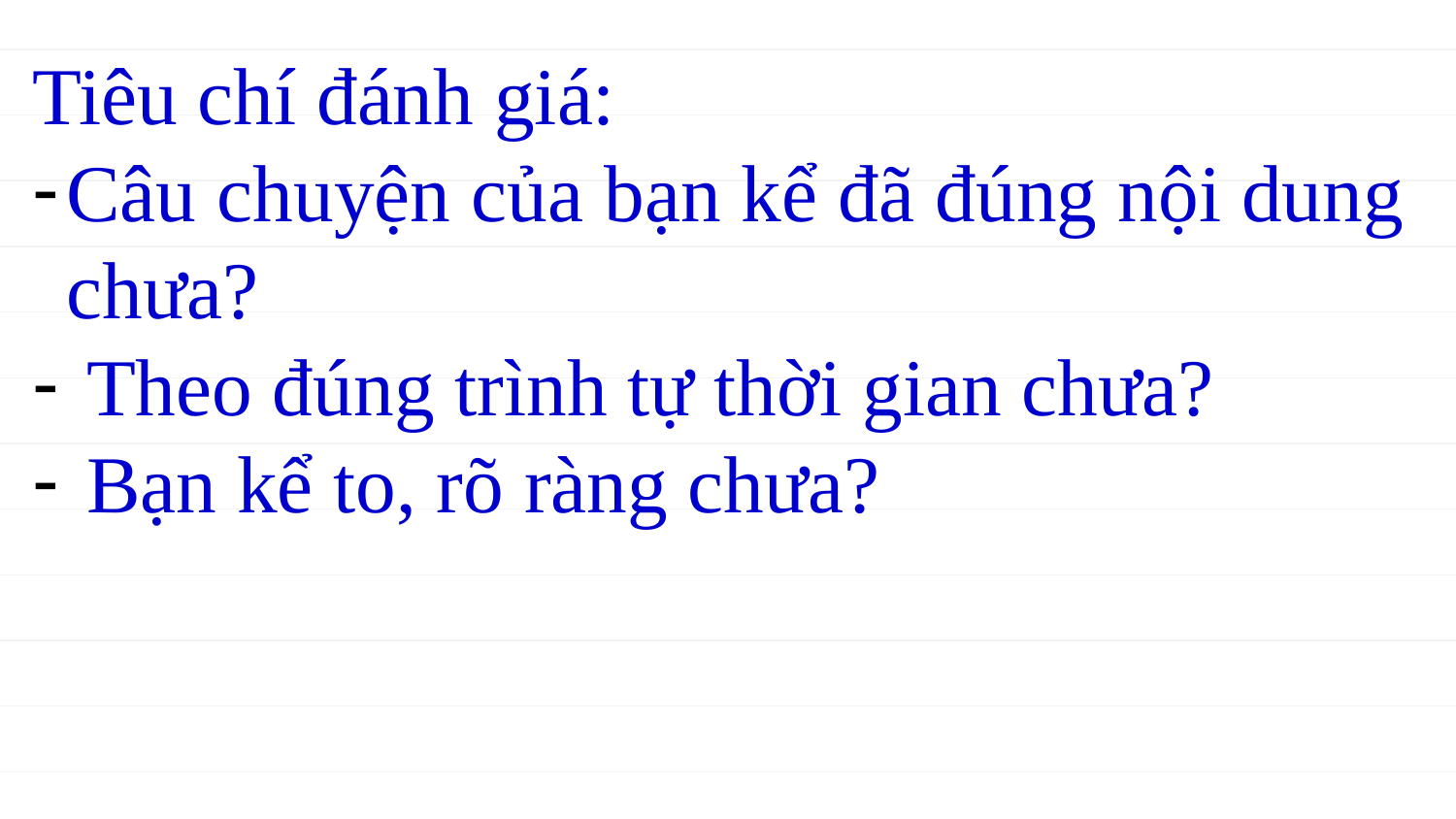

Tiêu chí đánh giá:
Câu chuyện của bạn kể đã đúng nội dung chưa?
 Theo đúng trình tự thời gian chưa?
 Bạn kể to, rõ ràng chưa?